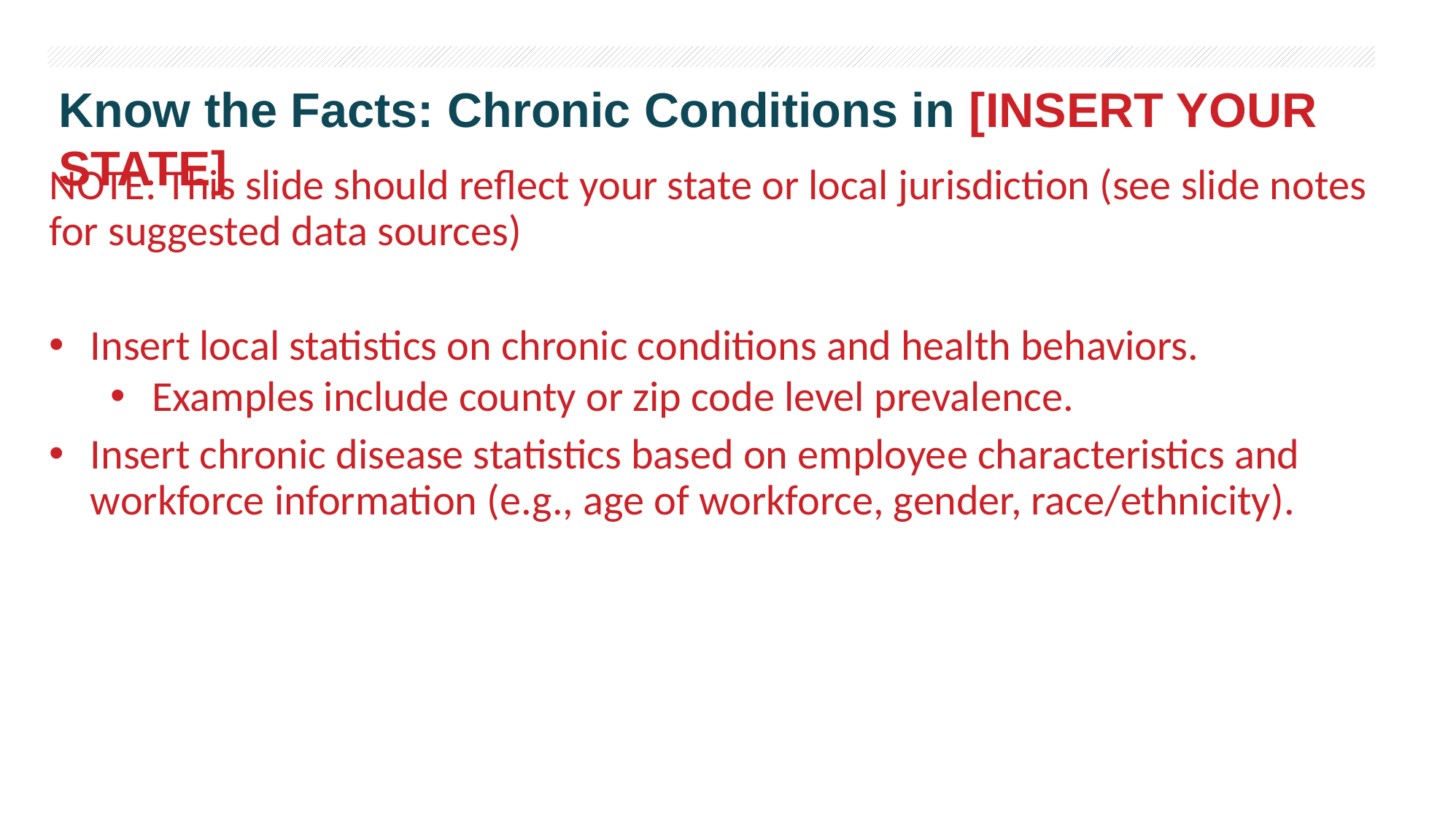

# Know the Facts: Chronic Conditions in [INSERT YOUR STATE]
NOTE: This slide should reflect your state or local jurisdiction (see slide notes for suggested data sources)

Insert local statistics on chronic conditions and health behaviors.
Examples include county or zip code level prevalence.
Insert chronic disease statistics based on employee characteristics and workforce information (e.g., age of workforce, gender, race/ethnicity).